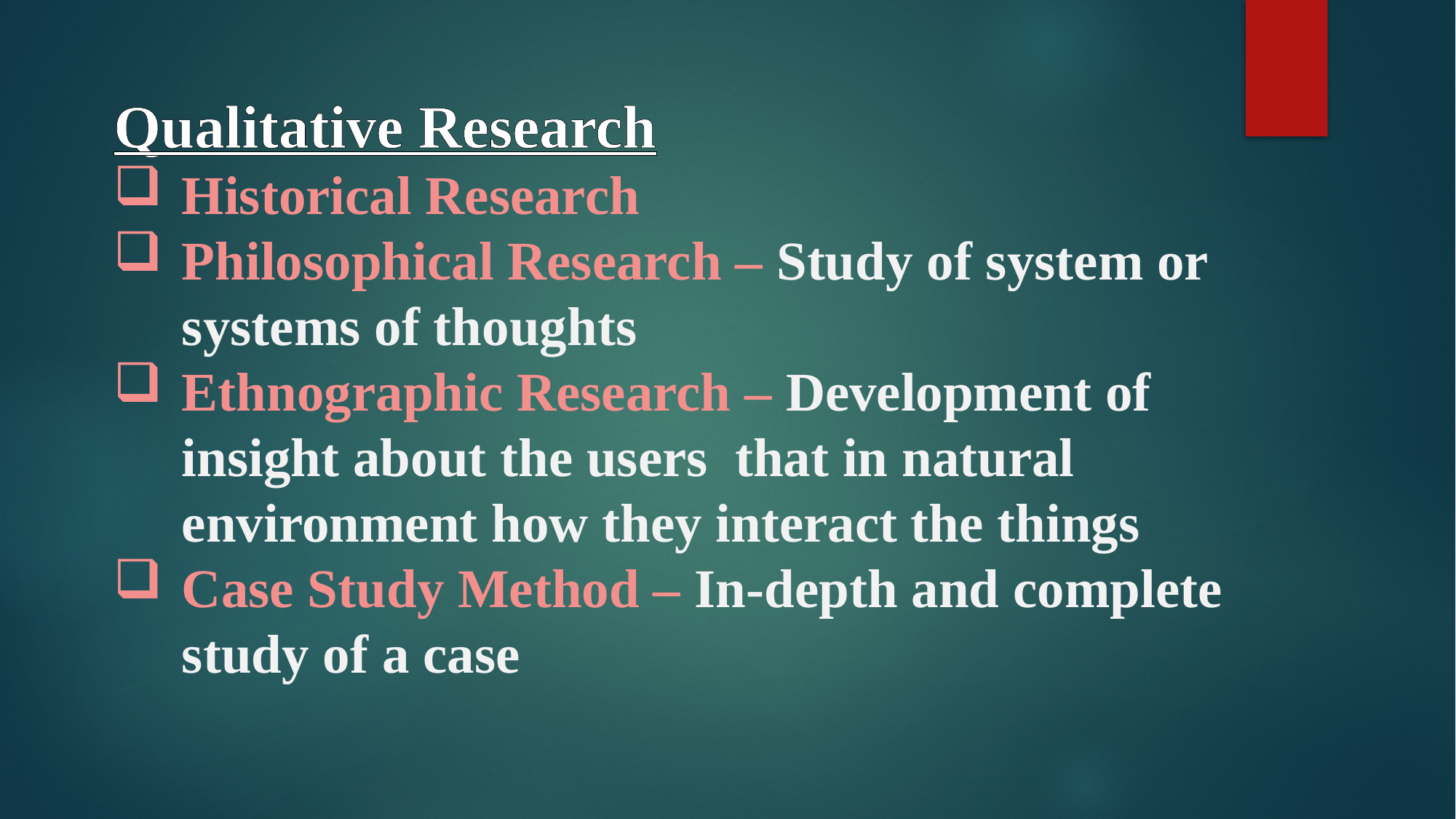

Qualitative Research
Historical Research
Philosophical Research – Study of system or systems of thoughts
Ethnographic Research – Development of insight about the users  that in natural environment how they interact the things
Case Study Method – In-depth and complete study of a case